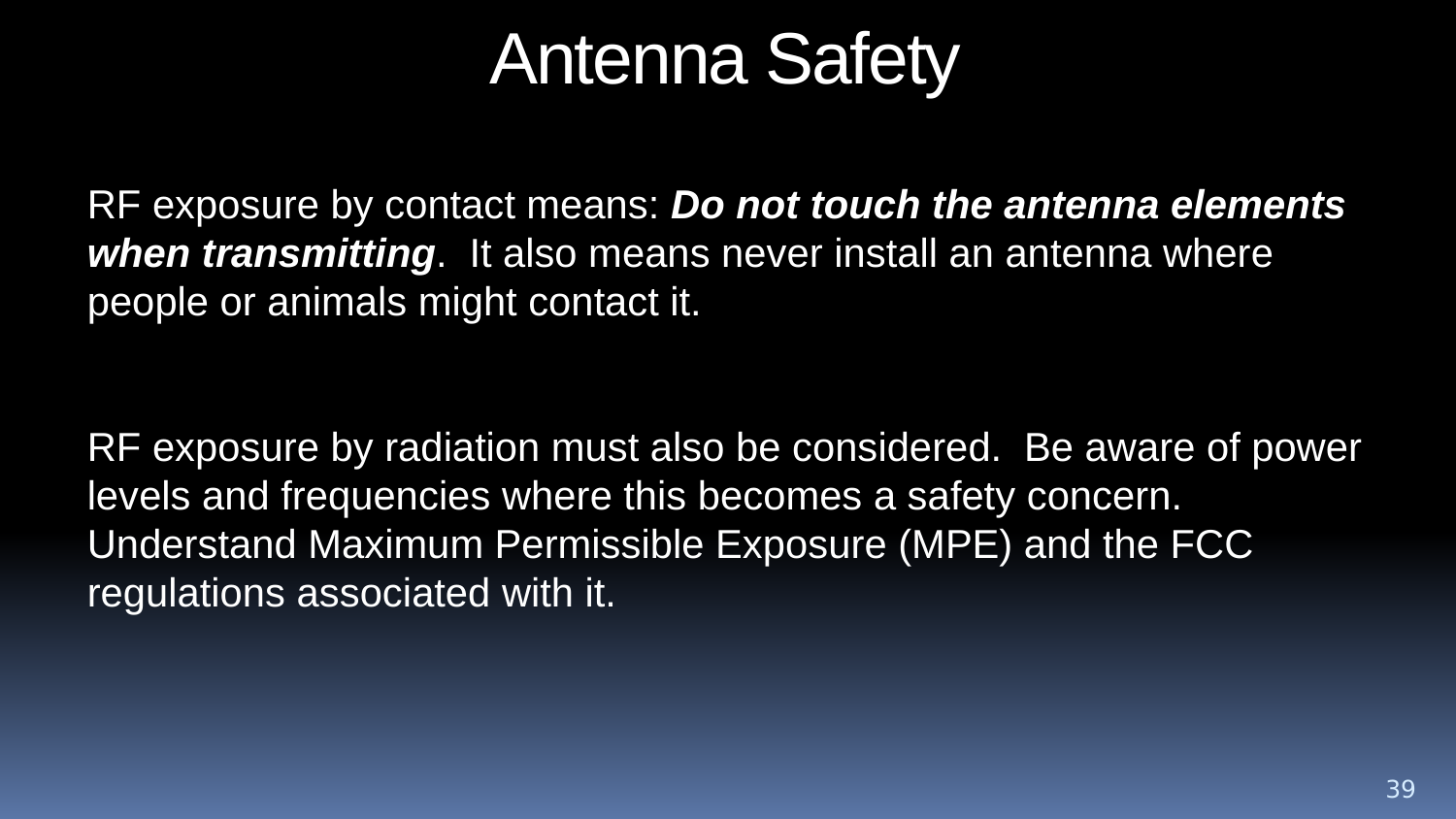

Antenna Safety
RF exposure by contact means: Do not touch the antenna elements when transmitting.  It also means never install an antenna where people or animals might contact it.

RF exposure by radiation must also be considered.  Be aware of power levels and frequencies where this becomes a safety concern.  Understand Maximum Permissible Exposure (MPE) and the FCC regulations associated with it.
39